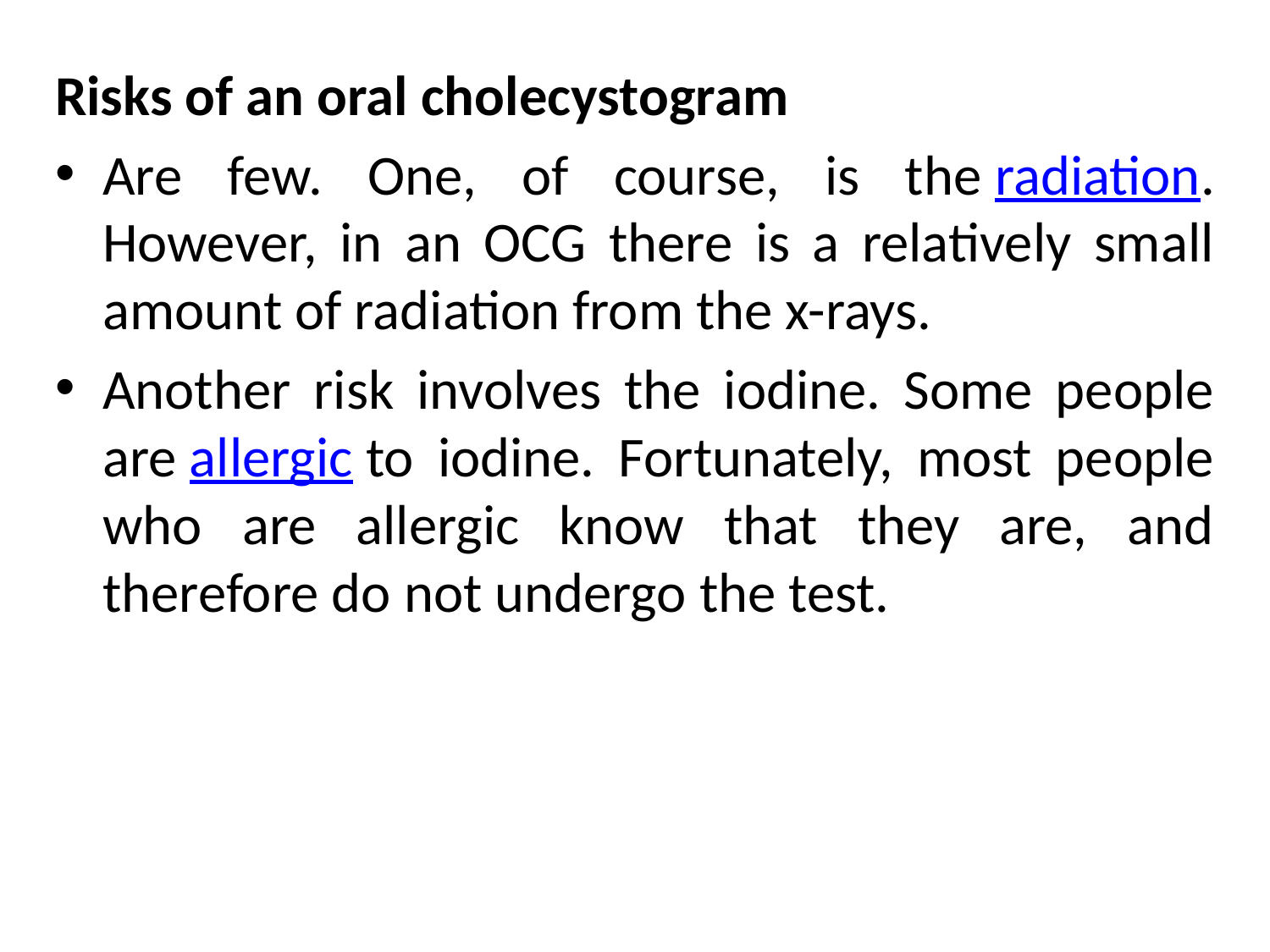

Risks of an oral cholecystogram
Are few. One, of course, is the radiation. However, in an OCG there is a relatively small amount of radiation from the x-rays.
Another risk involves the iodine. Some people are allergic to iodine. Fortunately, most people who are allergic know that they are, and therefore do not undergo the test.